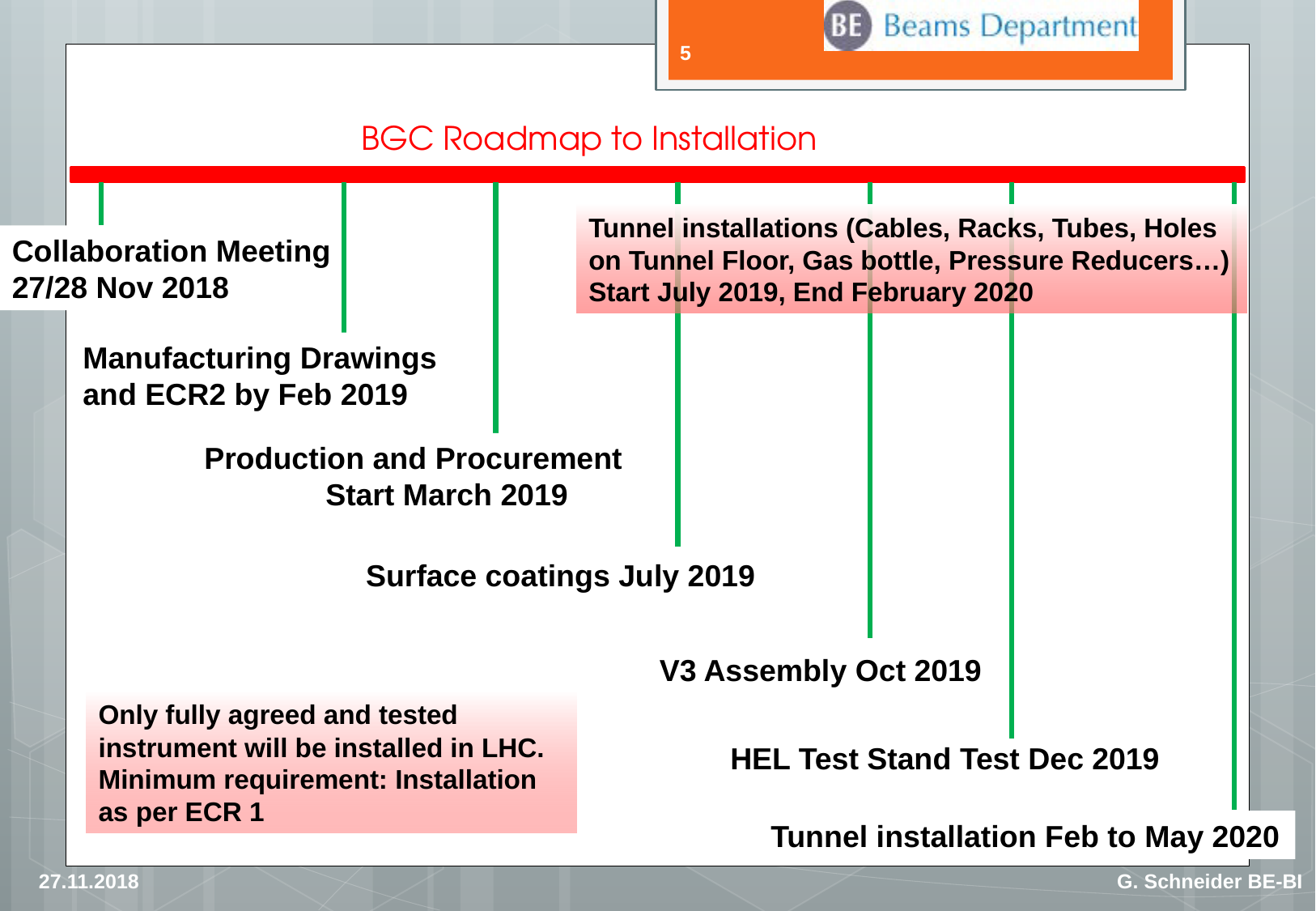

5
# BGC Roadmap to Installation

Tunnel installations (Cables, Racks, Tubes, Holes on Tunnel Floor, Gas bottle, Pressure Reducers…)
Start July 2019, End February 2020
Collaboration Meeting
27/28 Nov 2018
Manufacturing Drawings
and ECR2 by Feb 2019
Production and Procurement  	Start March 2019
Surface coatings July 2019
V3 Assembly Oct 2019
Only fully agreed and tested instrument will be installed in LHC.
Minimum requirement: Installation as per ECR 1
HEL Test Stand Test Dec 2019
Tunnel installation Feb to May 2020
27.11.2018
G. Schneider BE-BI